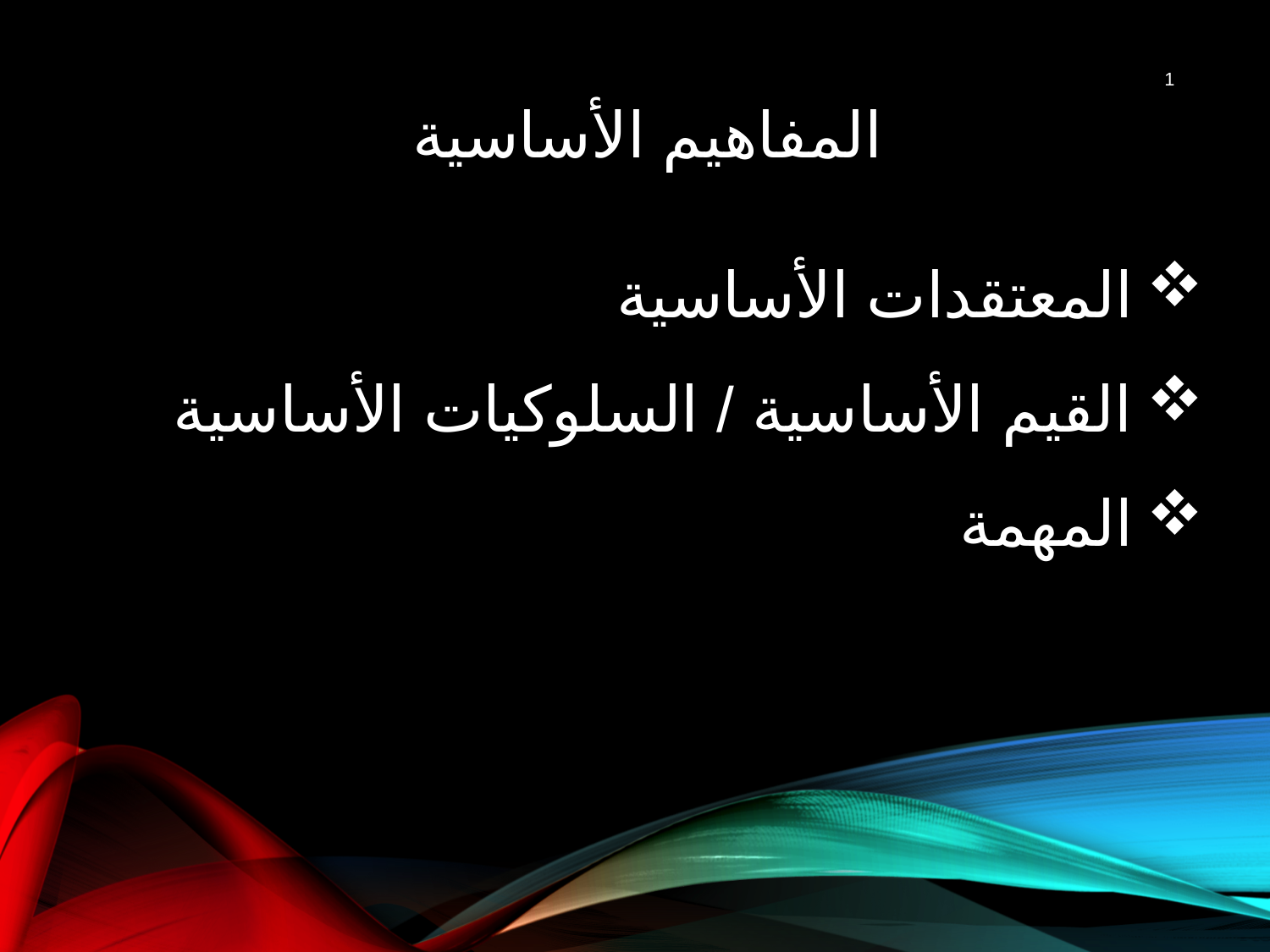

المفاهيم الأساسية
1
المعتقدات الأساسية
القيم الأساسية / السلوكيات الأساسية
المهمة